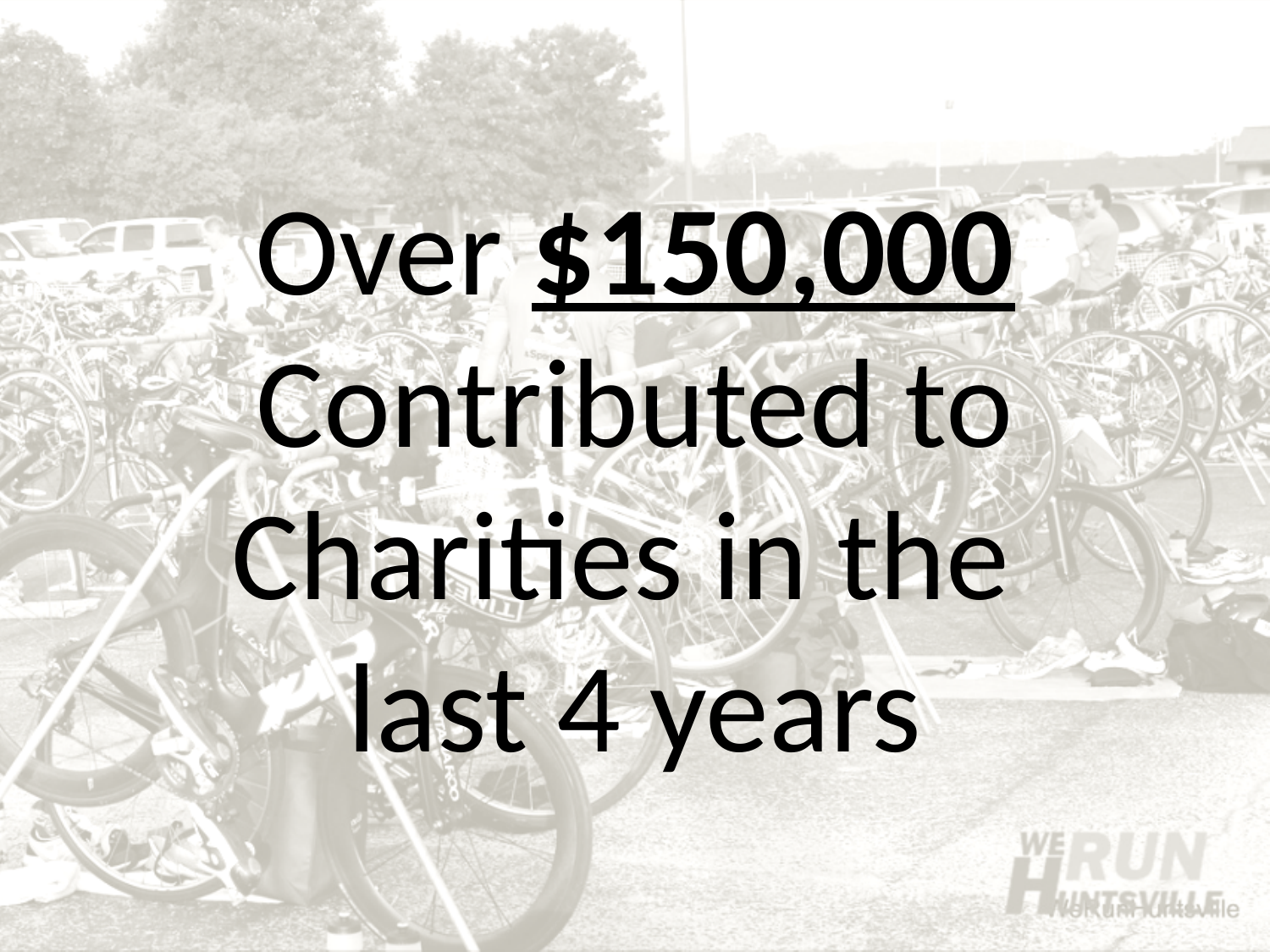

# Over $150,000 Contributed to Charities in the last 4 years